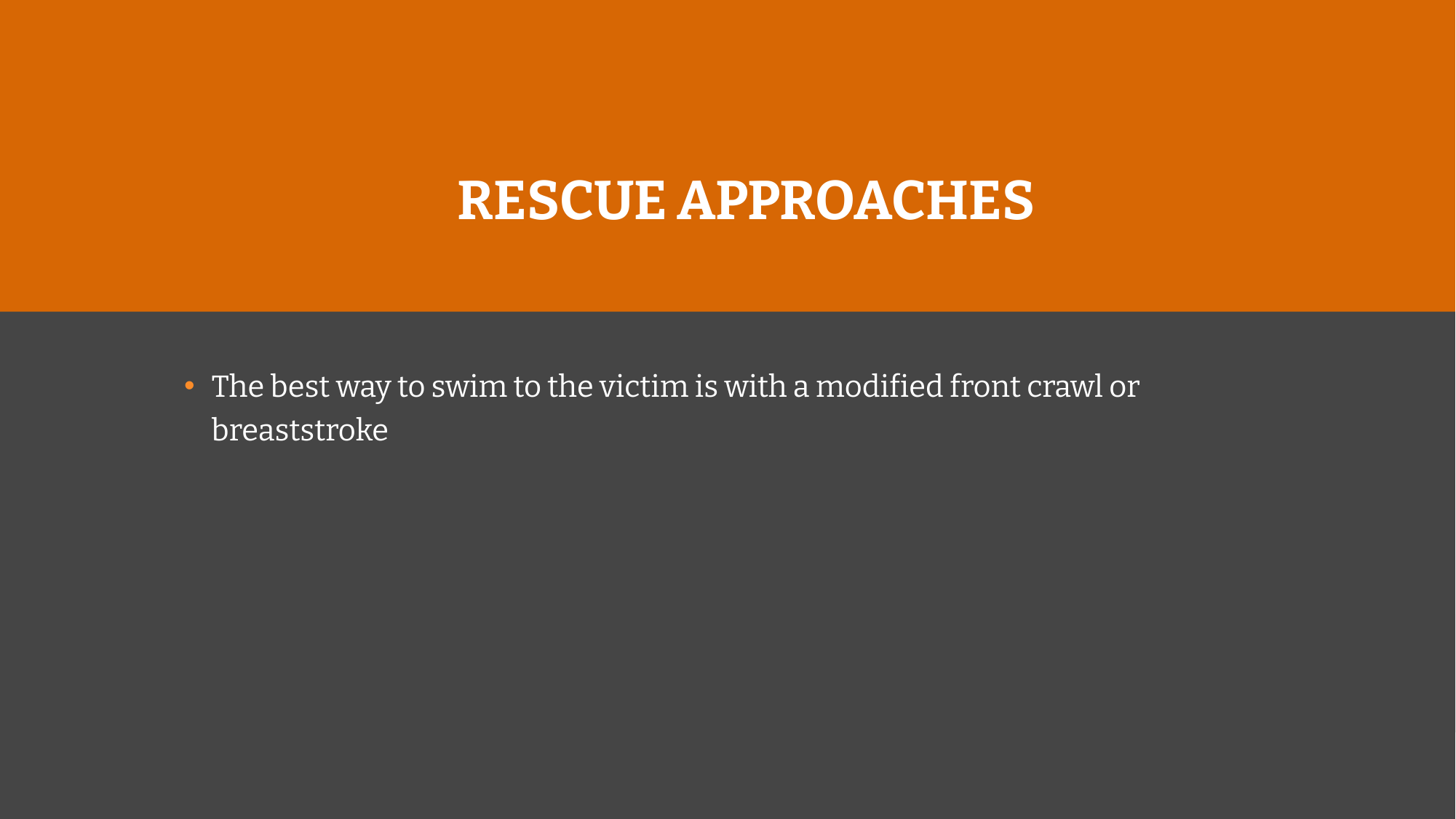

# RESCUE APPROACHES

The best way to swim to the victim is with a modified front crawl or breaststroke